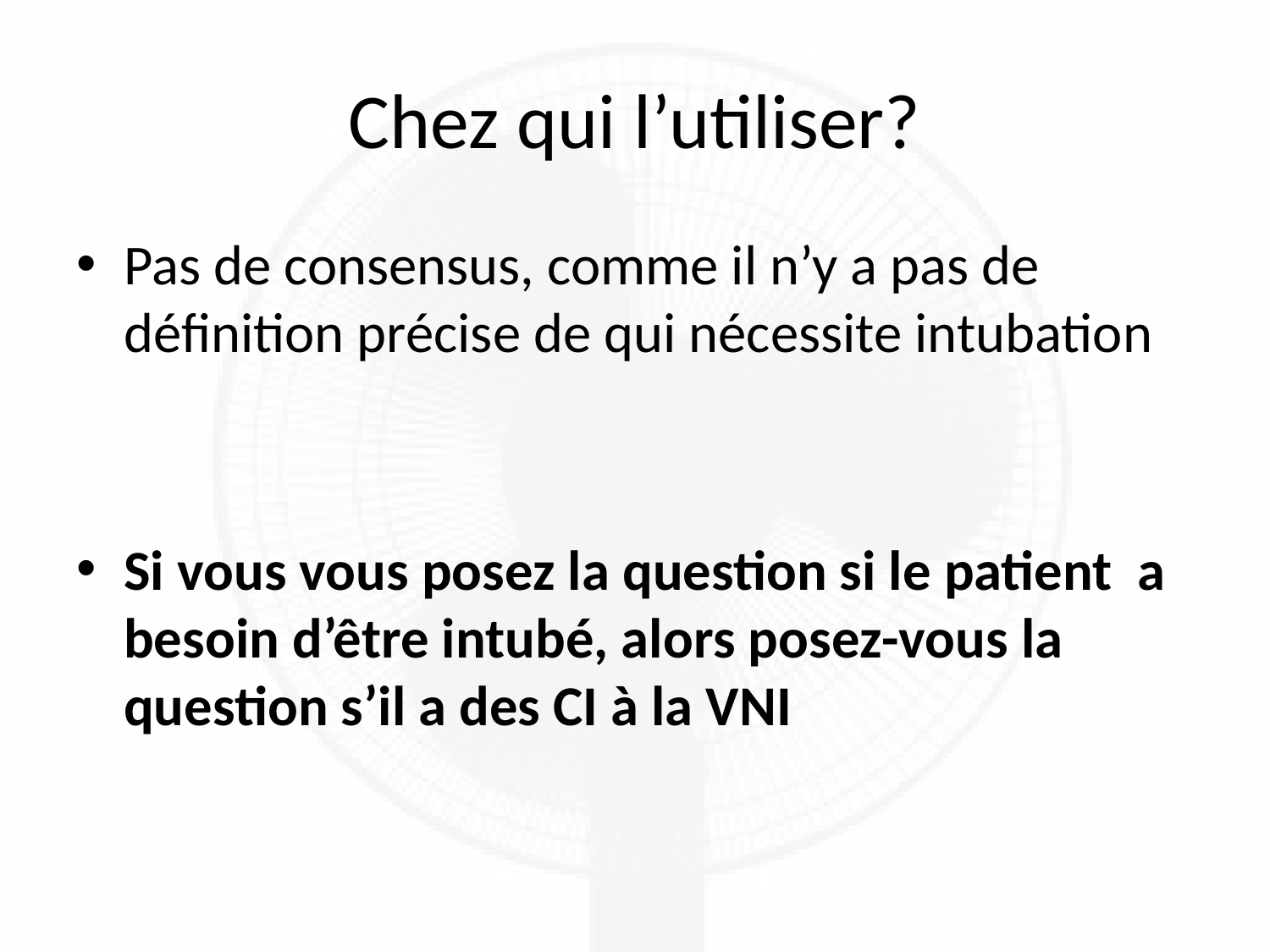

# Chez qui l’utiliser?
Pas de consensus, comme il n’y a pas de définition précise de qui nécessite intubation

Si vous vous posez la question si le patient  a besoin d’être intubé, alors posez-vous la question s’il a des CI à la VNI